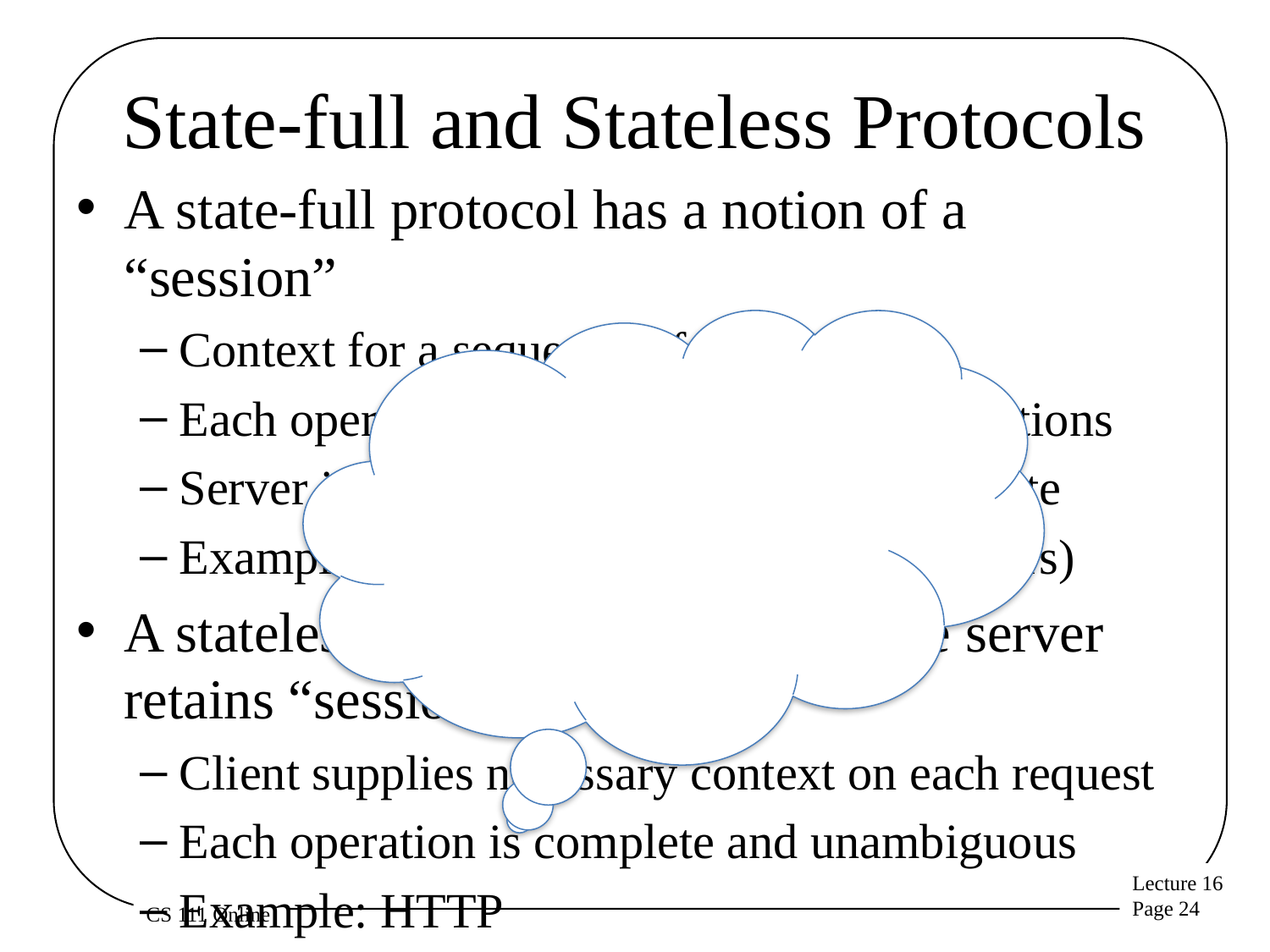

# State-full and Stateless Protocols
A state-full protocol has a notion of a “session”
Context for a sequence of operations
Each operation depends on previous operations
Server is expected to remember session state
Examples: TCP (message sequence numbers)
A stateless protocol does not assume server retains “session state”
Client supplies necessary context on each request
Each operation is complete and unambiguous
Example: HTTP

But web servers must, and do, remember things like logins and what I’ve done in a web session.  Is that not state?  So is HTTP really a stateless protocol?  How does a web server manage to handle state if the protocol actually is stateless?